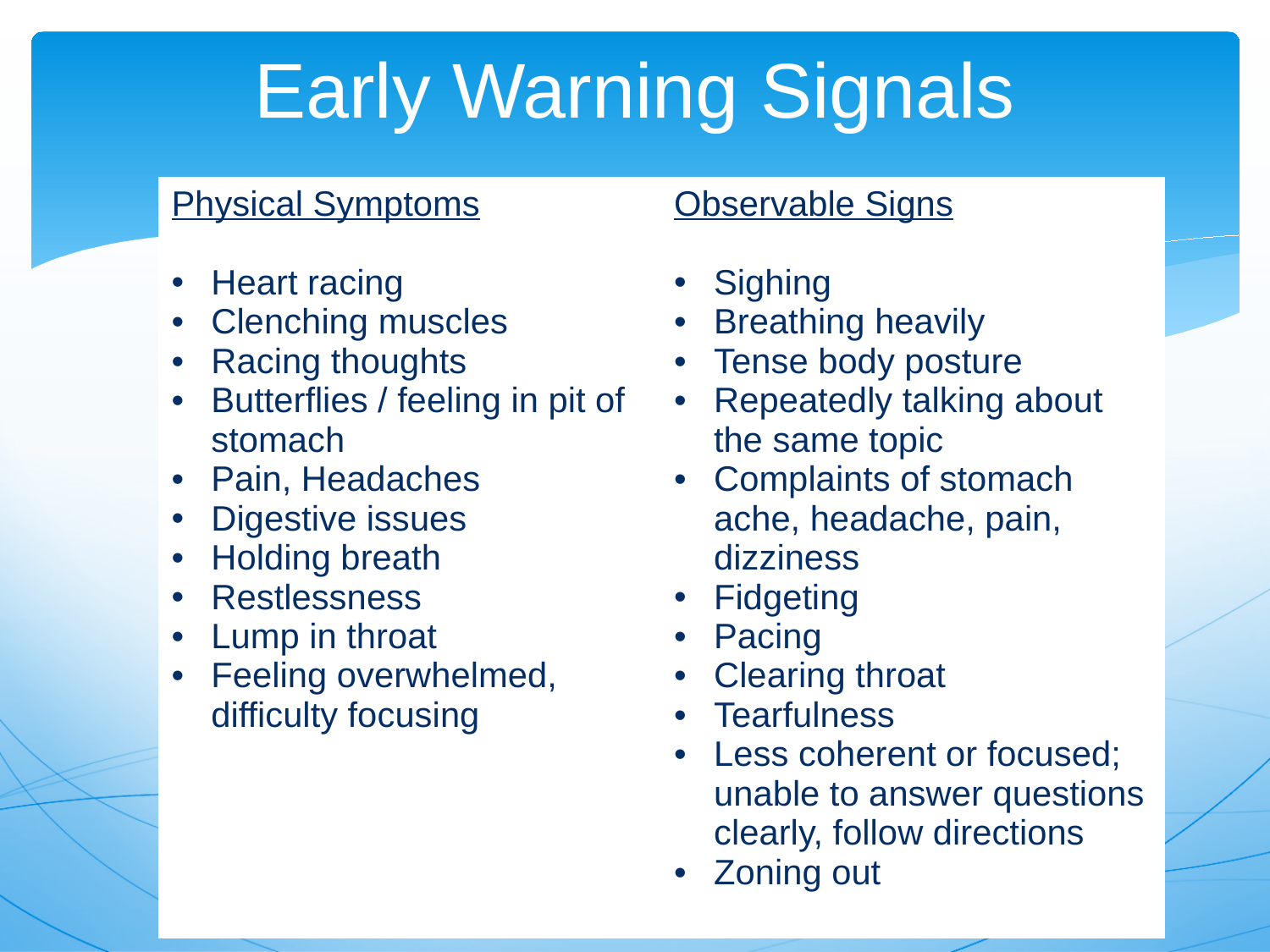

# Early Warning Signals
| Physical Symptoms Heart racing Clenching muscles Racing thoughts Butterflies / feeling in pit of stomach Pain, Headaches Digestive issues Holding breath Restlessness Lump in throat Feeling overwhelmed, difficulty focusing | Observable Signs Sighing Breathing heavily Tense body posture Repeatedly talking about the same topic Complaints of stomach ache, headache, pain, dizziness Fidgeting Pacing Clearing throat Tearfulness Less coherent or focused; unable to answer questions clearly, follow directions Zoning out |
| --- | --- |